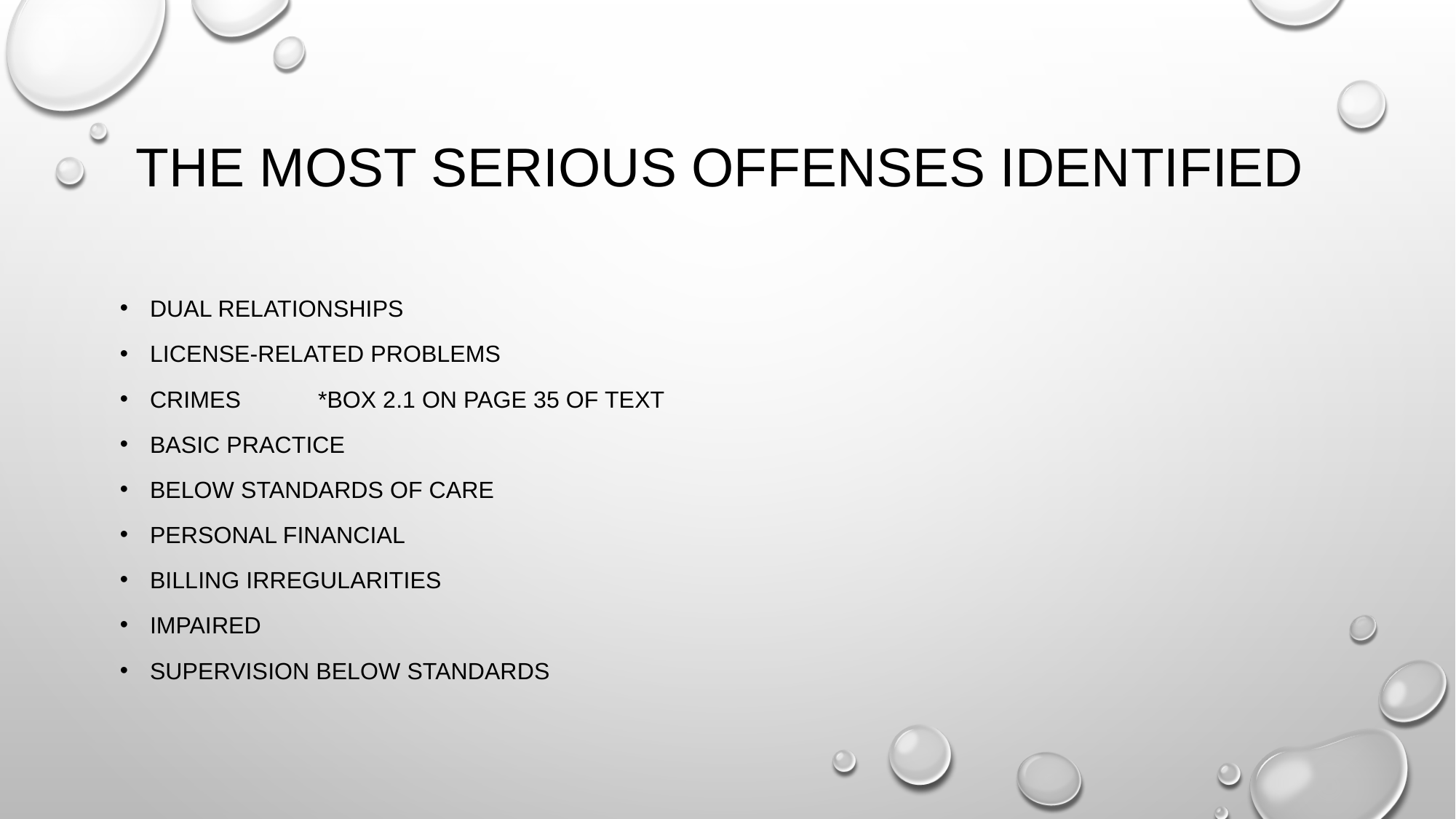

# The Most Serious Offenses Identified
Dual relationships
License-related problems
Crimes							*Box 2.1 on page 35 of text
Basic practice
Below standards of care
Personal financial
Billing irregularities
impaired
Supervision below standards